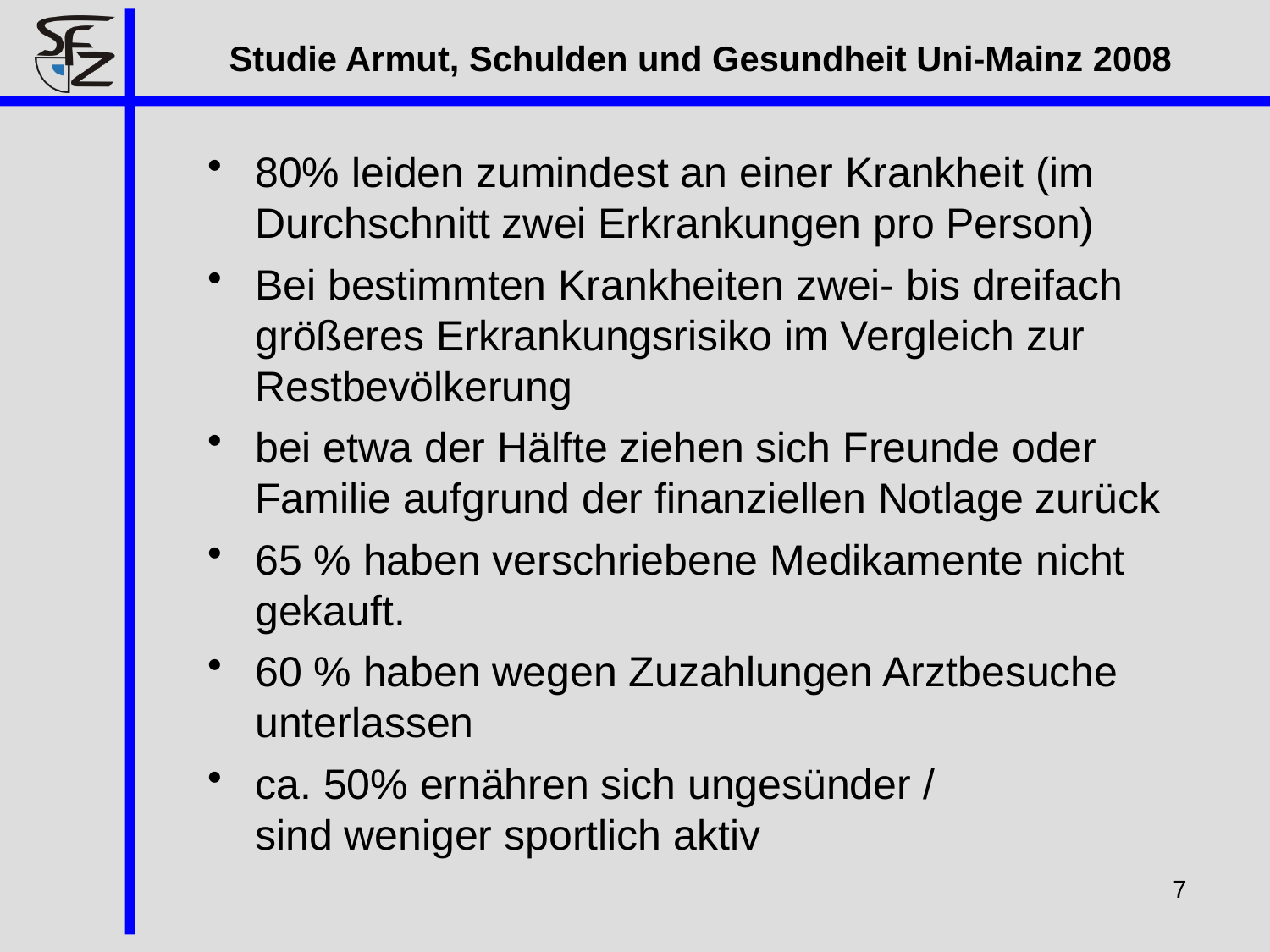

# Studie Armut, Schulden und Gesundheit Uni-Mainz 2008
80% leiden zumindest an einer Krankheit (im Durchschnitt zwei Erkrankungen pro Person)
Bei bestimmten Krankheiten zwei- bis dreifach größeres Erkrankungsrisiko im Vergleich zur Restbevölkerung
bei etwa der Hälfte ziehen sich Freunde oder Familie aufgrund der finanziellen Notlage zurück
65 % haben verschriebene Medikamente nicht gekauft.
60 % haben wegen Zuzahlungen Arztbesuche unterlassen
ca. 50% ernähren sich ungesünder /
sind weniger sportlich aktiv

7